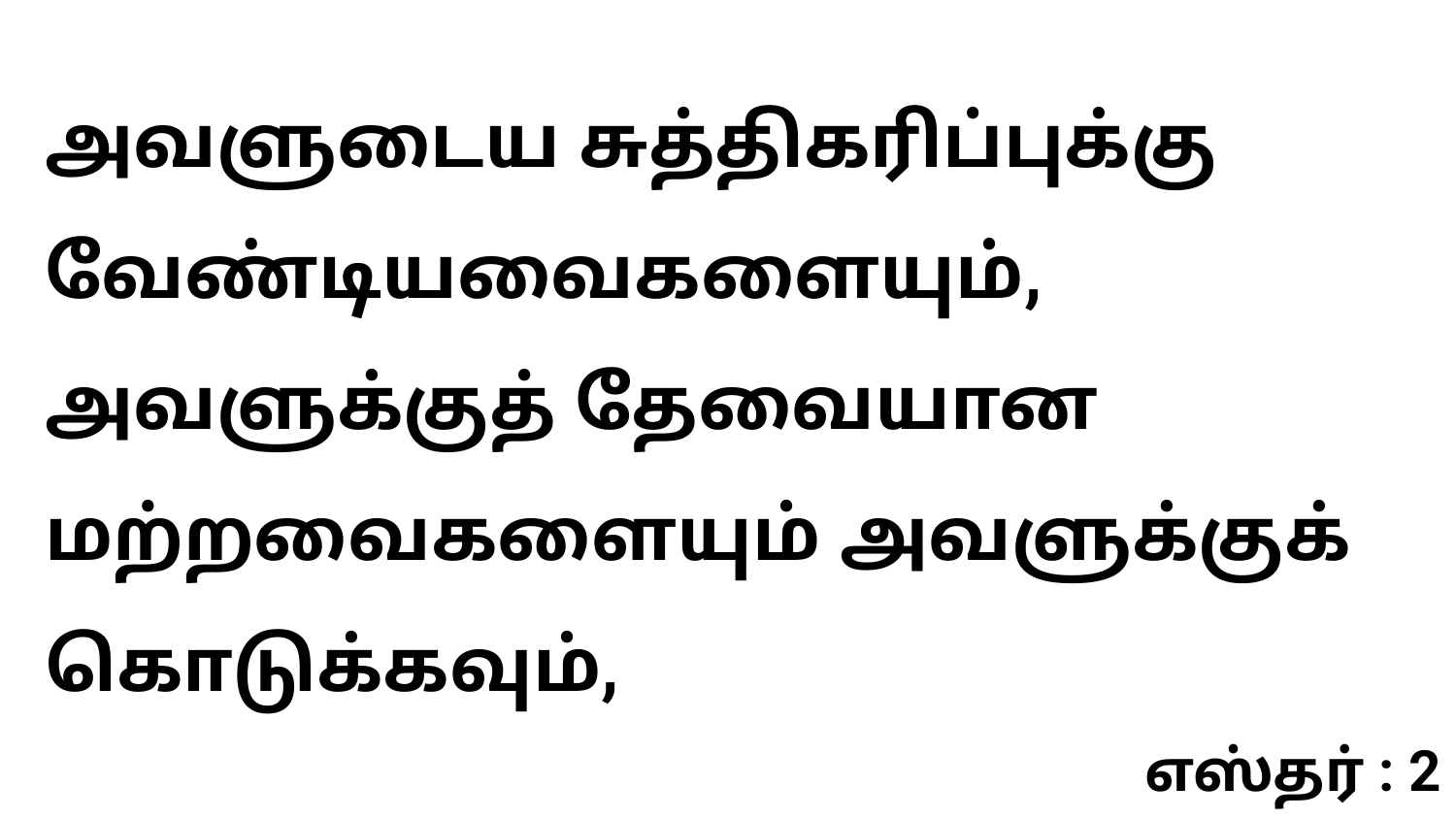

அவளுடைய சுத்திகரிப்புக்கு வேண்டியவைகளையும், அவளுக்குத் தேவையான மற்றவைகளையும் அவளுக்குக் கொடுக்கவும்,
எஸ்தர் : 2